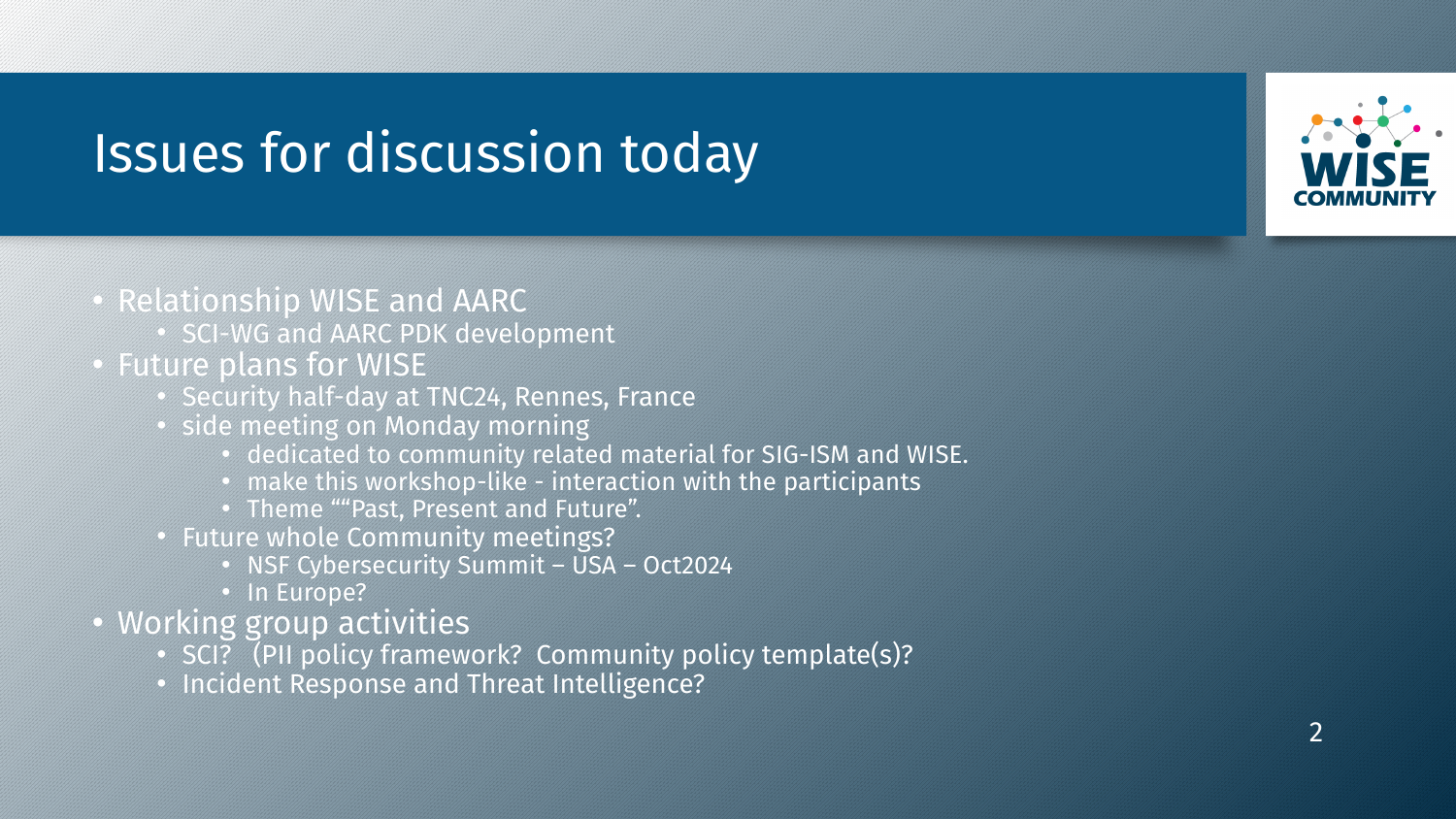

# Issues for discussion today
Relationship WISE and AARC
SCI-WG and AARC PDK development
Future plans for WISE
Security half-day at TNC24, Rennes, France
side meeting on Monday morning
dedicated to community related material for SIG-ISM and WISE.
make this workshop-like - interaction with the participants
Theme ““Past, Present and Future”.
Future whole Community meetings?
NSF Cybersecurity Summit – USA – Oct2024
In Europe?
Working group activities
SCI?   (PII policy framework?  Community policy template(s)?
Incident Response and Threat Intelligence?

2